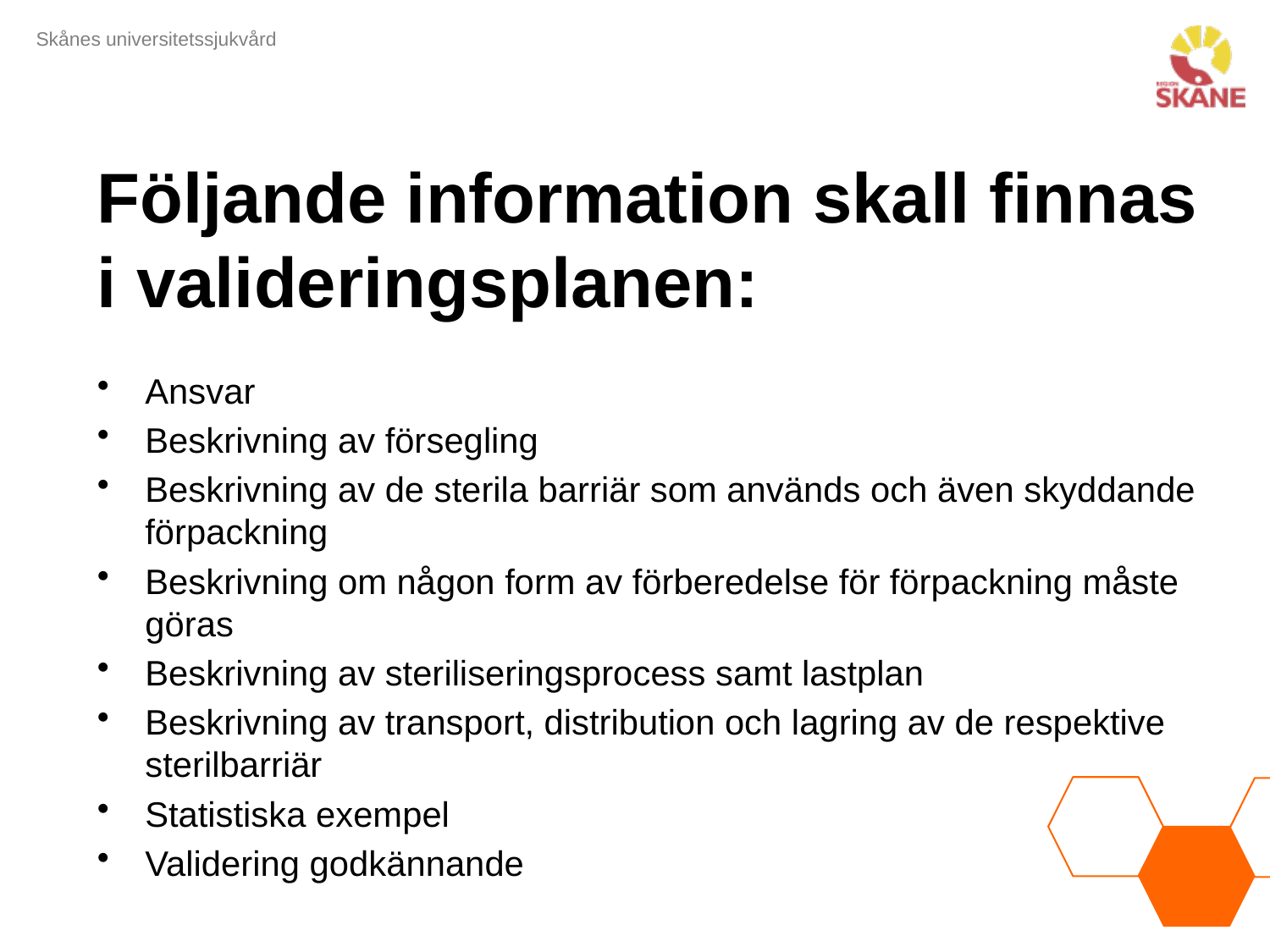

# Följande information skall finnas i valideringsplanen:
Ansvar
Beskrivning av försegling
Beskrivning av de sterila barriär som används och även skyddande förpackning
Beskrivning om någon form av förberedelse för förpackning måste göras
Beskrivning av steriliseringsprocess samt lastplan
Beskrivning av transport, distribution och lagring av de respektive sterilbarriär
Statistiska exempel
Validering godkännande